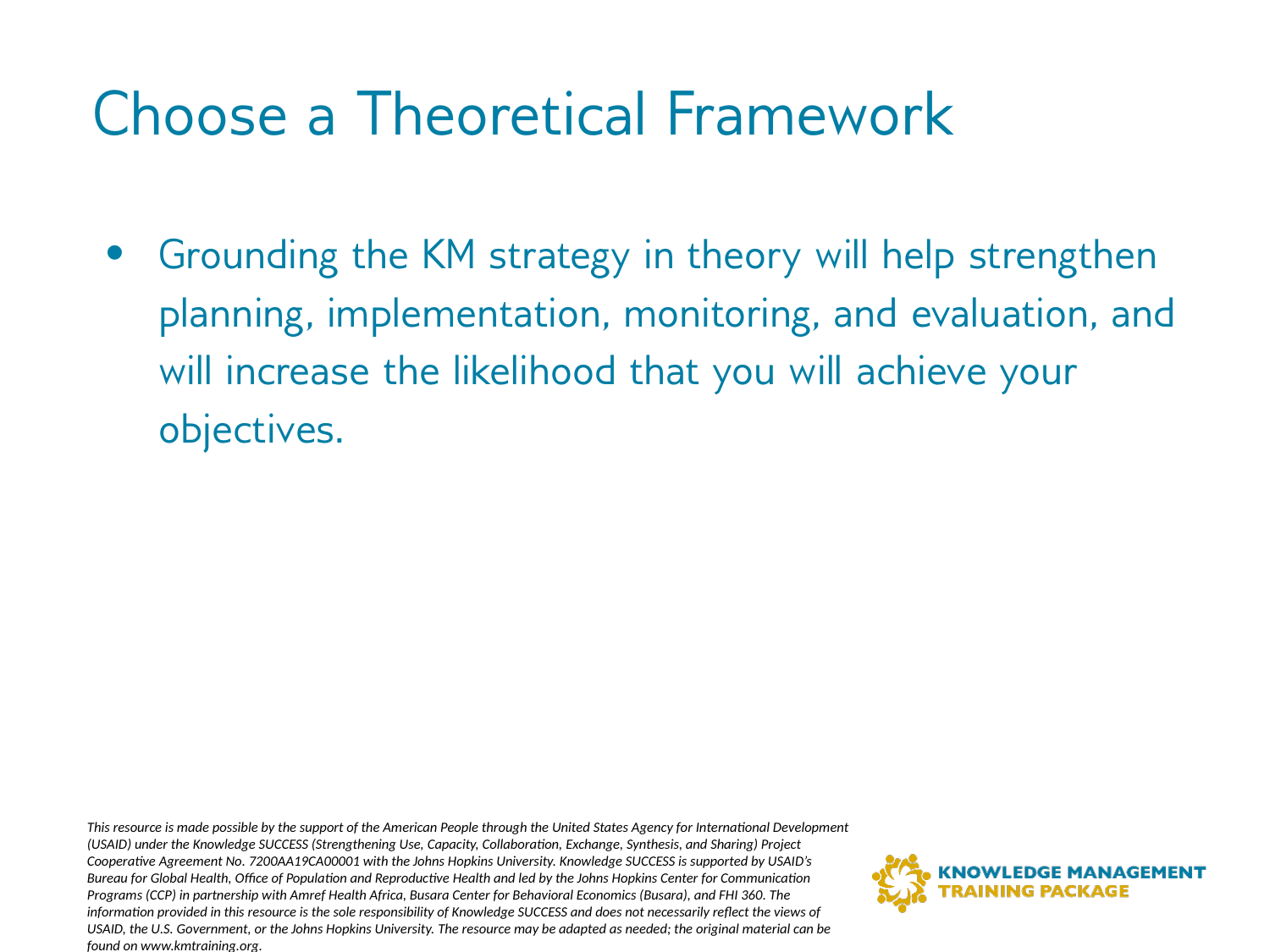

# Choose a Theoretical Framework
Grounding the KM strategy in theory will help strengthen planning, implementation, monitoring, and evaluation, and will increase the likelihood that you will achieve your objectives.